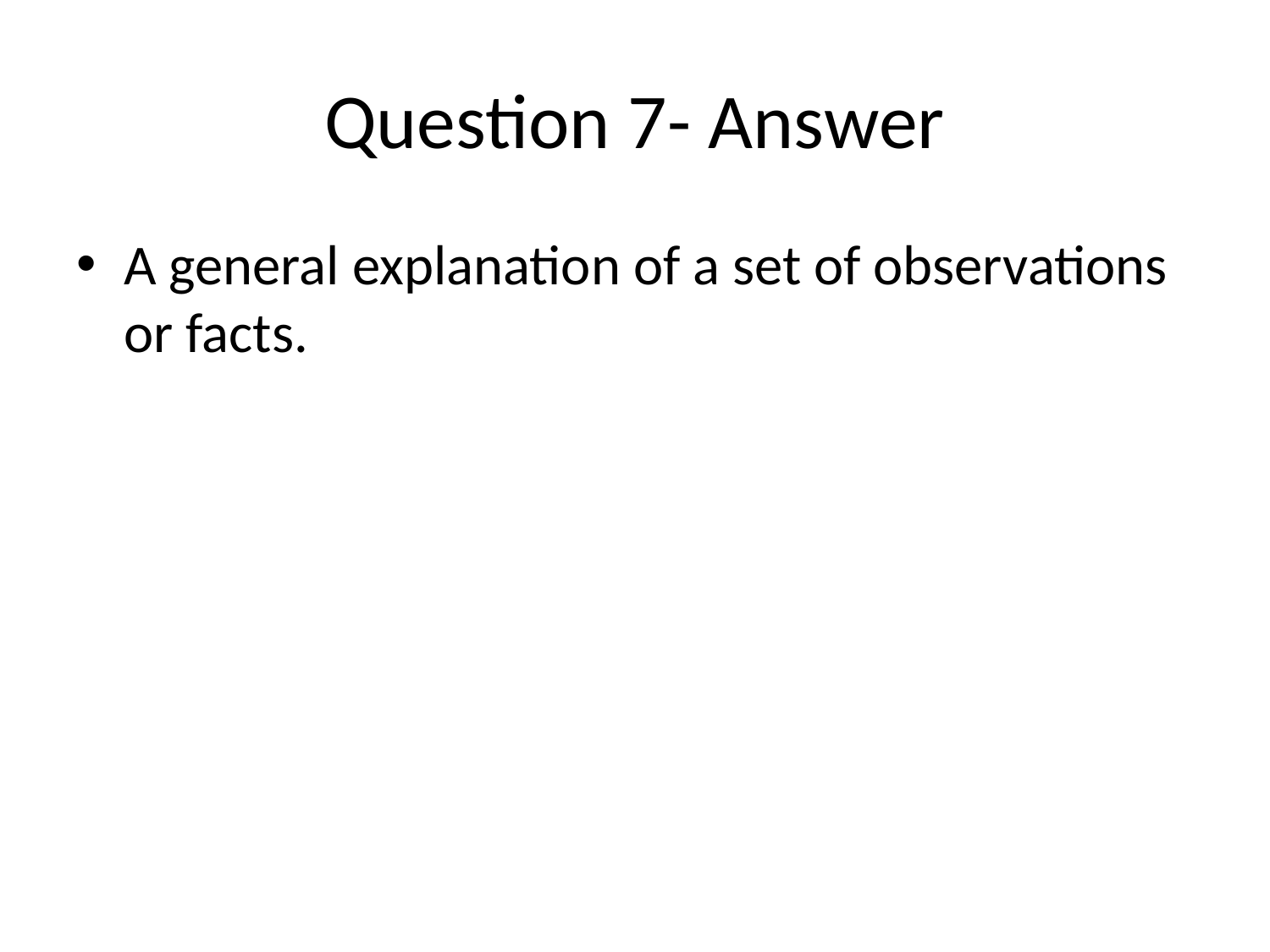

# Question 7- Answer
A general explanation of a set of observations or facts.